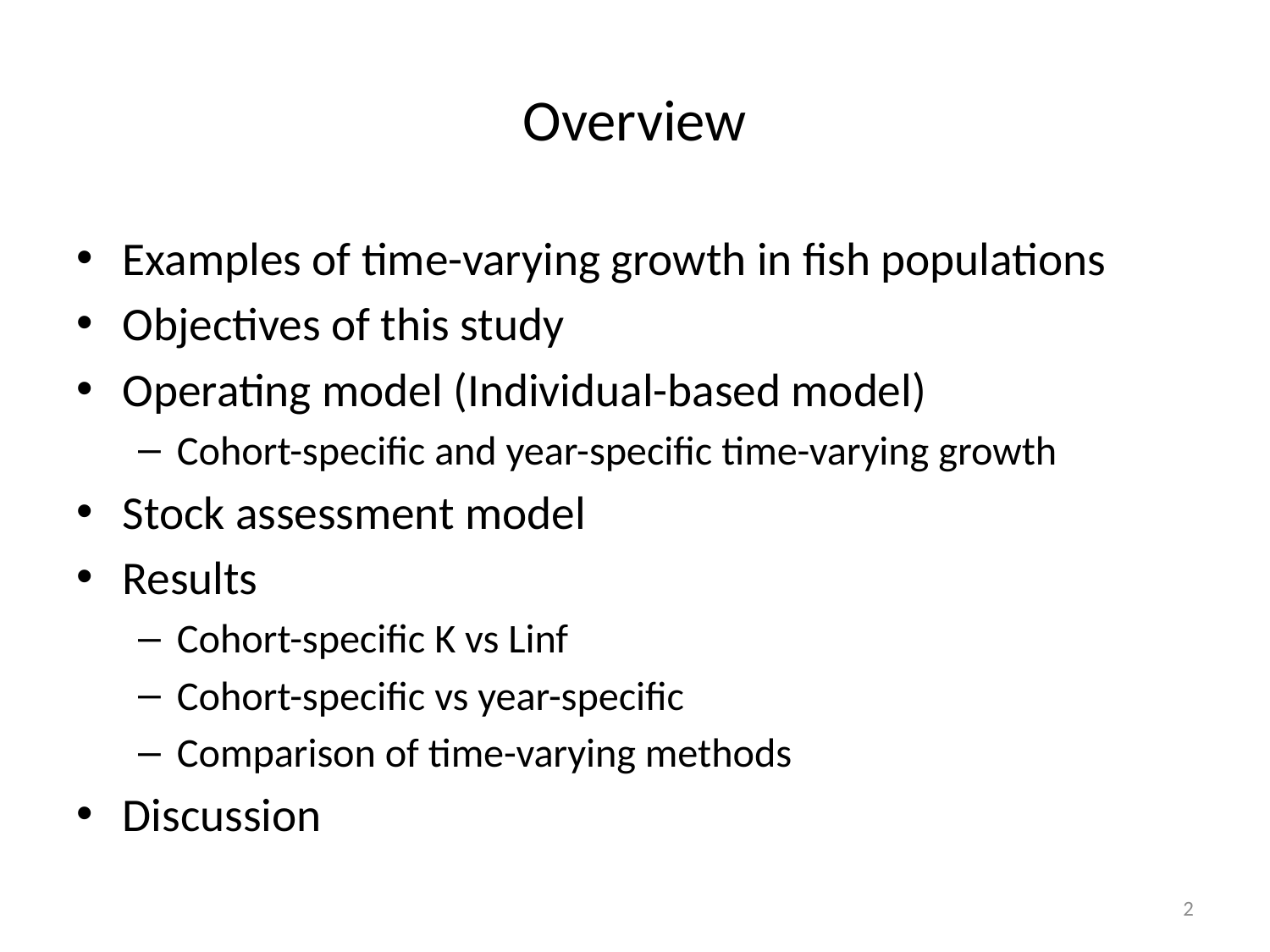

# Overview
Examples of time-varying growth in fish populations
Objectives of this study
Operating model (Individual-based model)
Cohort-specific and year-specific time-varying growth
Stock assessment model
Results
Cohort-specific K vs Linf
Cohort-specific vs year-specific
Comparison of time-varying methods
Discussion
2